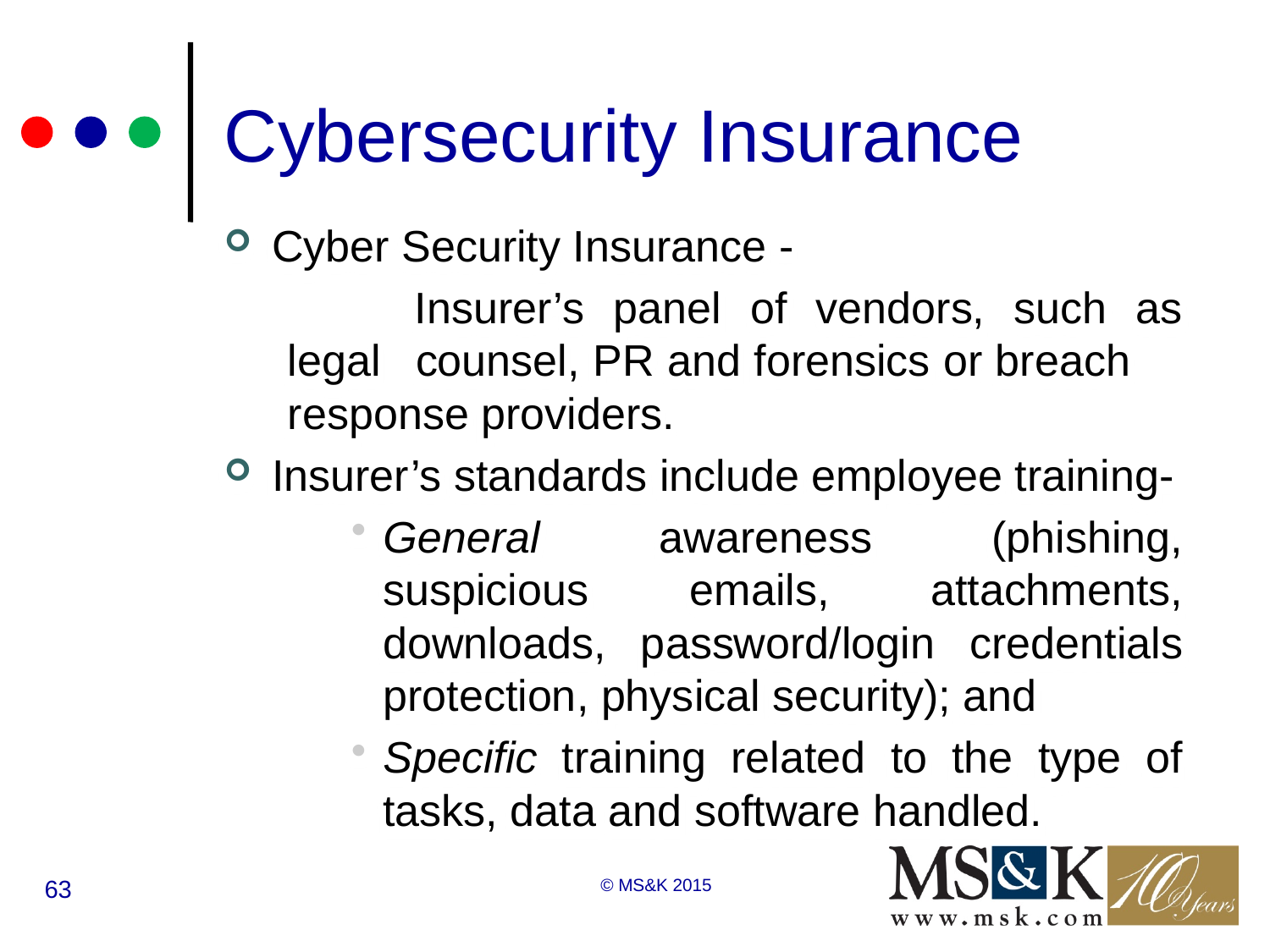

# Cybersecurity Insurance
Cyber Security Insurance -
	Insurer’s panel of vendors, such as legal 	counsel, PR and forensics or breach 	response providers.
Insurer’s standards include employee training-
General awareness (phishing, suspicious emails, attachments, downloads, password/login credentials protection, physical security); and
Specific training related to the type of tasks, data and software handled.
63
© MS&K 2015